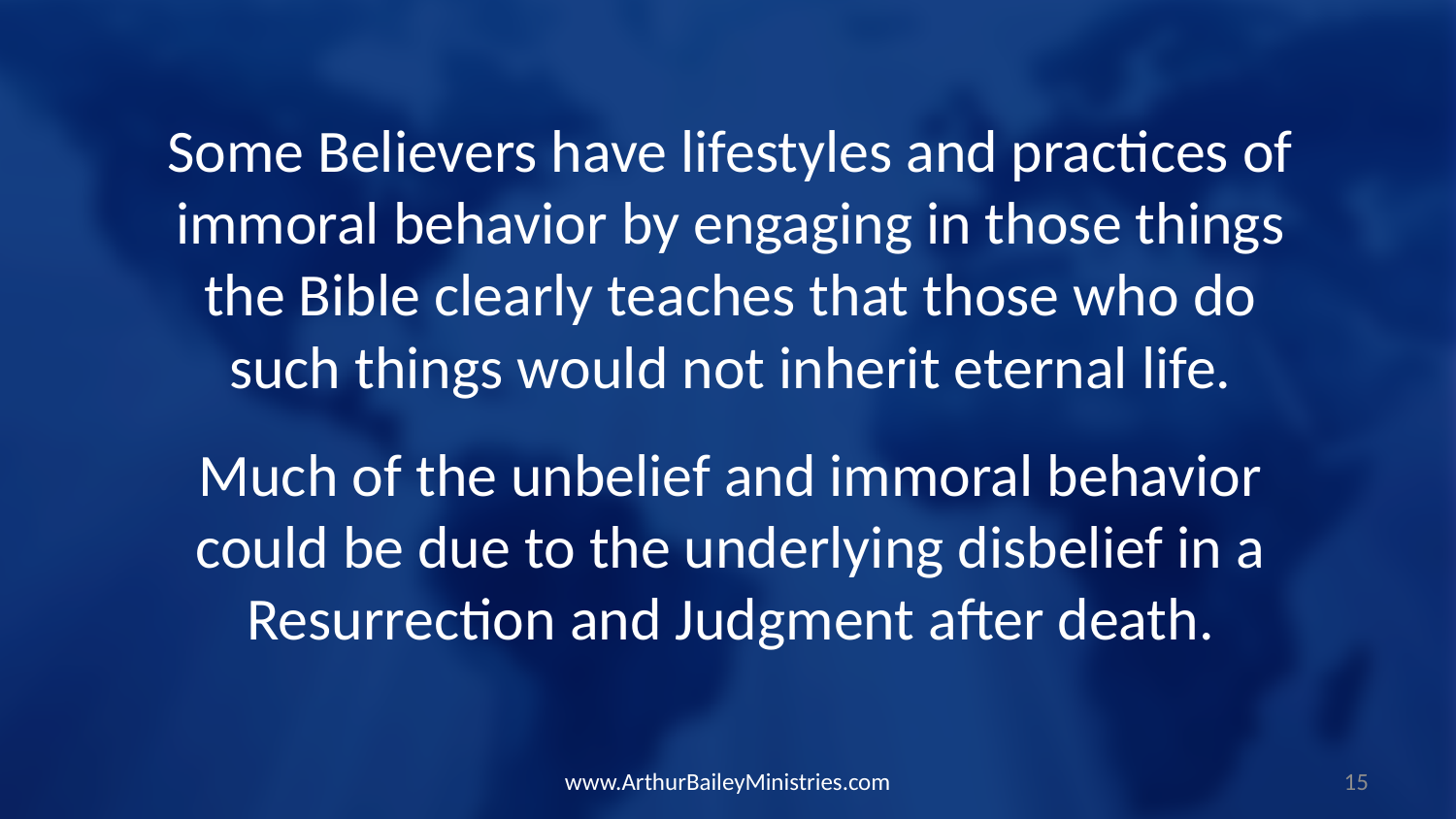

Some Believers have lifestyles and practices of immoral behavior by engaging in those things the Bible clearly teaches that those who do such things would not inherit eternal life.

Much of the unbelief and immoral behavior could be due to the underlying disbelief in a Resurrection and Judgment after death.
www.ArthurBaileyMinistries.com
15